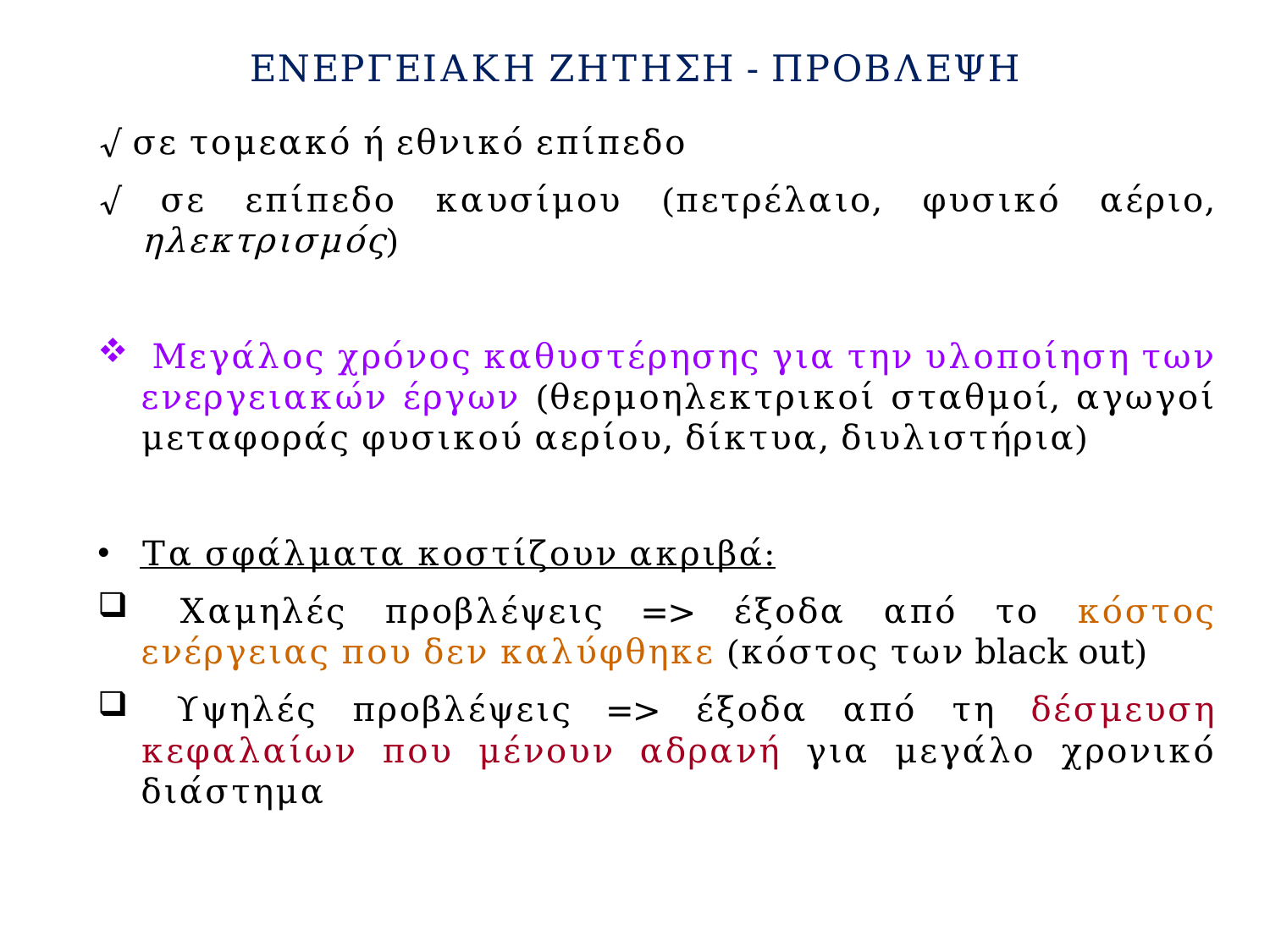

# ΕΝΕΡΓΕΙΑΚΗ ΖΗΤΗΣΗ - ΠΡΟΒΛΕΨΗ
√ σε τομεακό ή εθνικό επίπεδο
√ σε επίπεδο καυσίμου (πετρέλαιο, φυσικό αέριο, ηλεκτρισμός)

 Μεγάλος χρόνος καθυστέρησης για την υλοποίηση των ενεργειακών έργων (θερμοηλεκτρικοί σταθμοί, αγωγοί μεταφοράς φυσικού αερίου, δίκτυα, διυλιστήρια)

Τα σφάλματα κοστίζουν ακριβά:
 Χαμηλές προβλέψεις => έξοδα από το κόστος ενέργειας που δεν καλύφθηκε (κόστος των black out)
 Υψηλές προβλέψεις => έξοδα από τη δέσμευση κεφαλαίων που μένουν αδρανή για μεγάλο χρονικό διάστημα